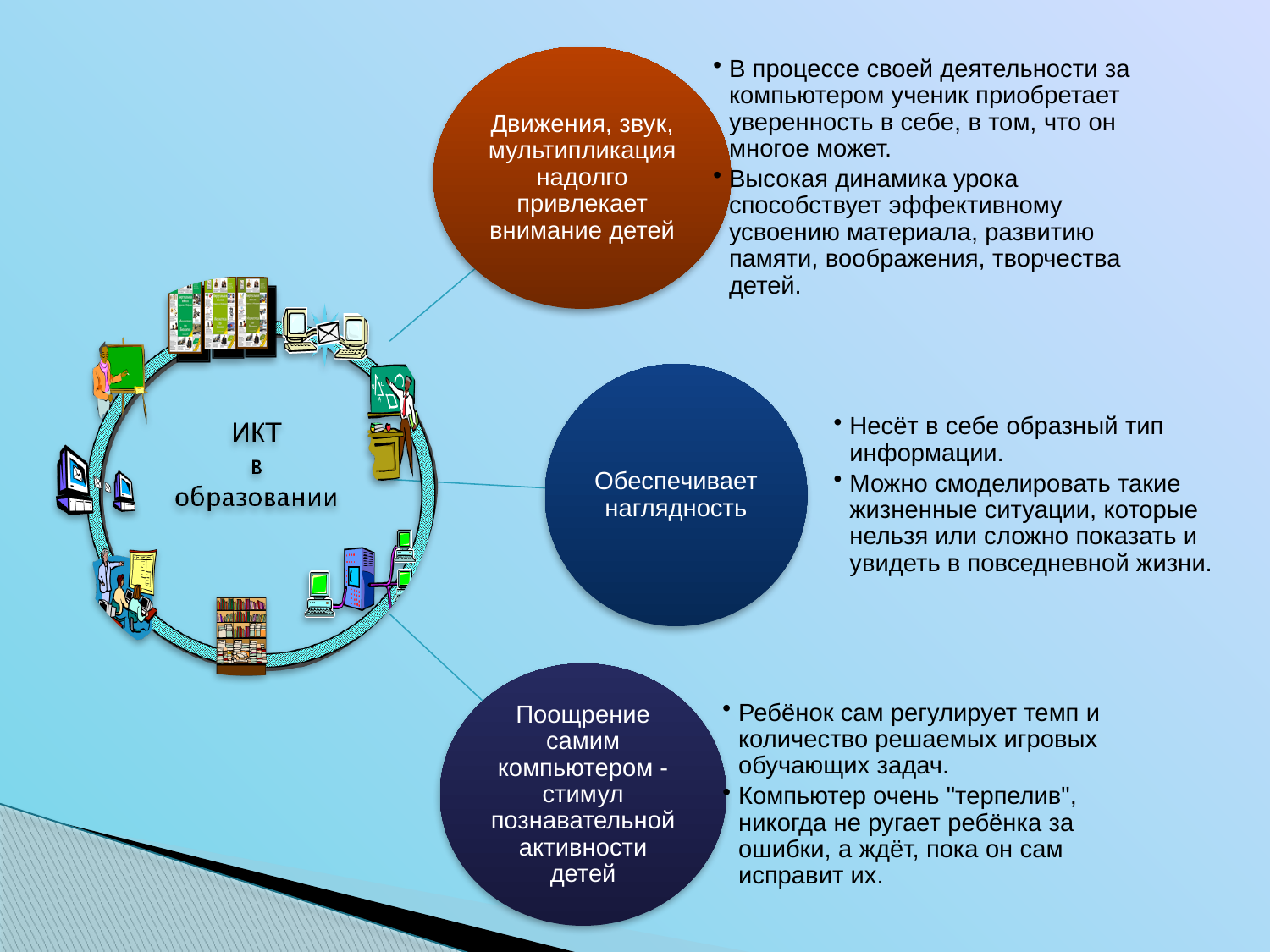

Движения, звук, мультипликация надолго привлекает внимание детей
В процессе своей деятельности за компьютером ученик приобретает уверенность в себе, в том, что он многое может.
Высокая динамика урока способствует эффективному усвоению материала, развитию памяти, воображения, творчества детей.
Обеспечивает наглядность
Несёт в себе образный тип информации.
Можно смоделировать такие жизненные ситуации, которые нельзя или сложно показать и увидеть в повседневной жизни.
Поощрение самим компьютером - стимул познавательной активности детей
Ребёнок сам регулирует темп и количество решаемых игровых обучающих задач.
Компьютер очень "терпелив", никогда не ругает ребёнка за ошибки, а ждёт, пока он сам исправит их.